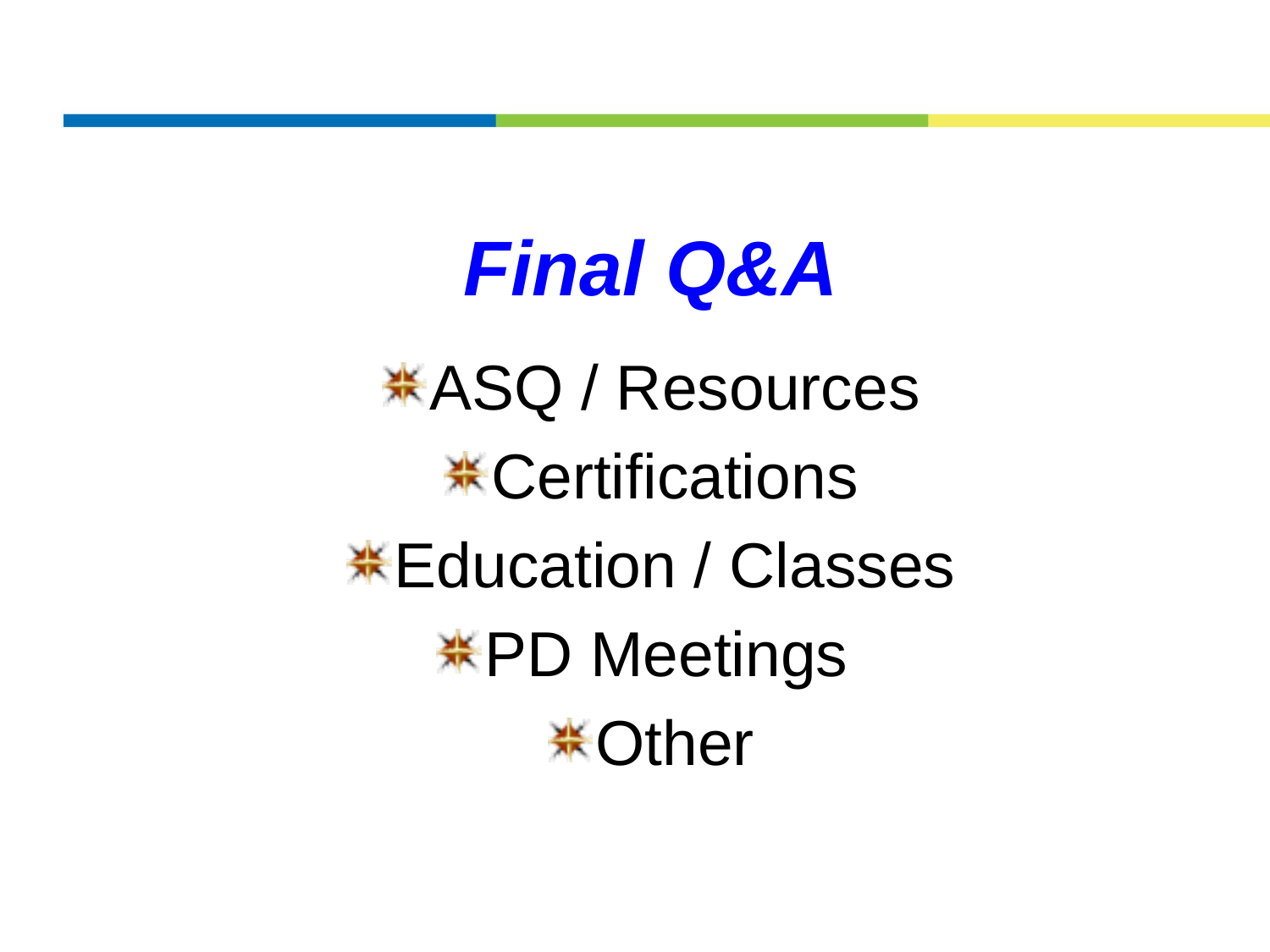

Final Q&A
ASQ / Resources
Certifications
Education / Classes
PD Meetings
Other